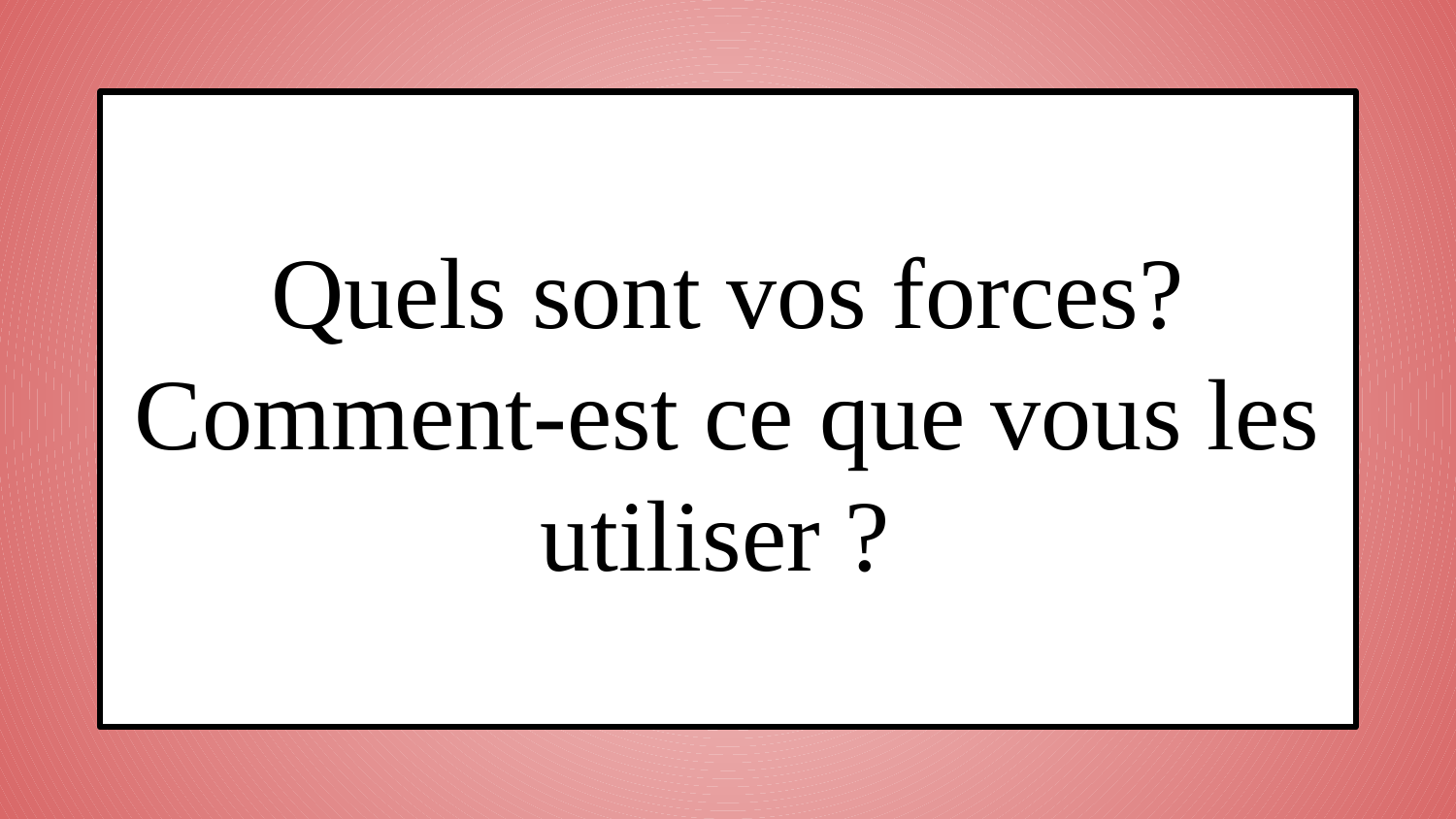

Quels sont vos forces? Comment-est ce que vous les utiliser ?